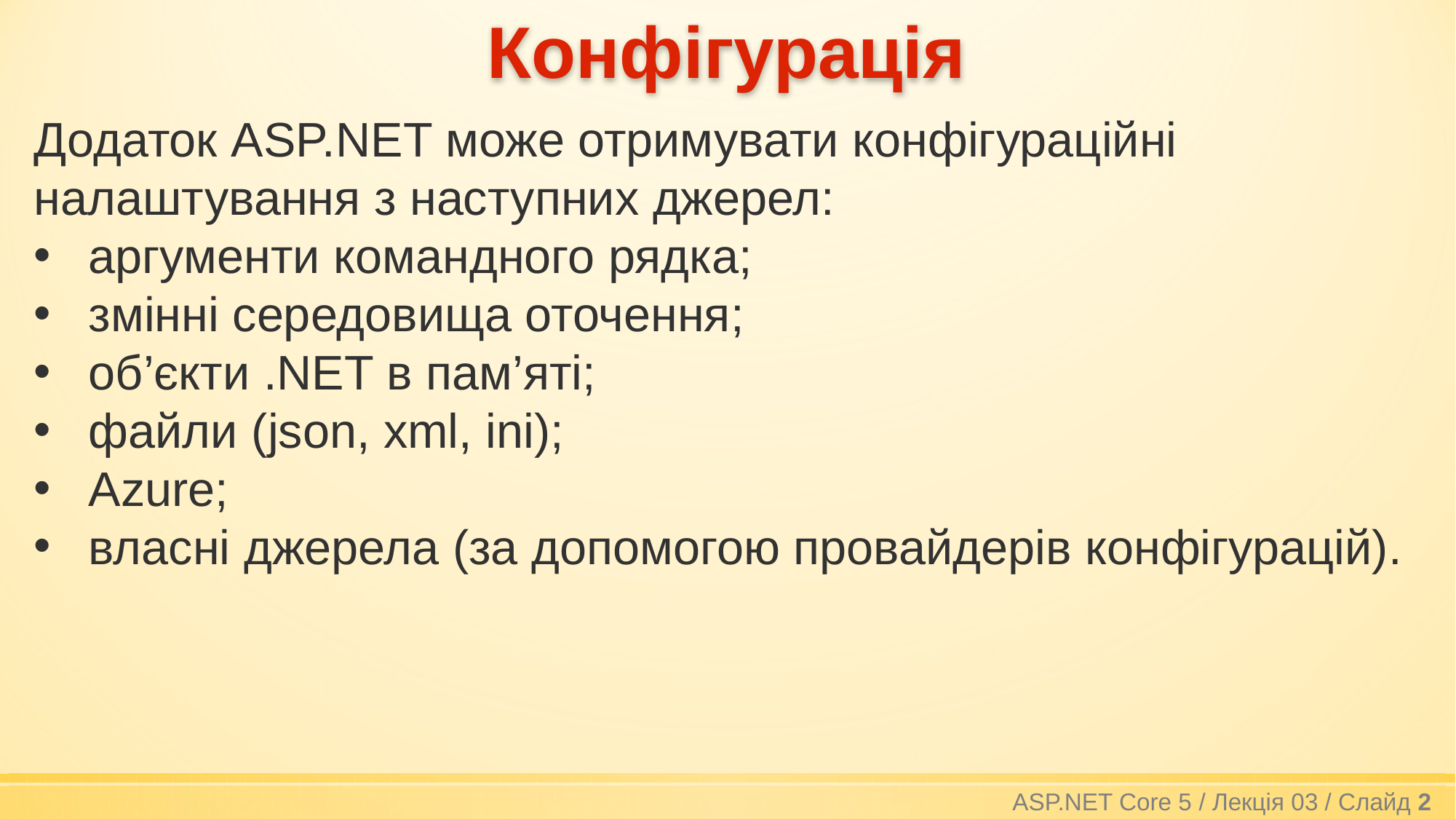

# Конфігурація
Додаток ASP.NET може отримувати конфігураційні налаштування з наступних джерел:
аргументи командного рядка;
змінні середовища оточення;
об’єкти .NET в пам’яті;
файли (json, xml, ini);
Azure;
власні джерела (за допомогою провайдерів конфігурацій).
ASP.NET Core 5 / Лекція 03 / Слайд 2